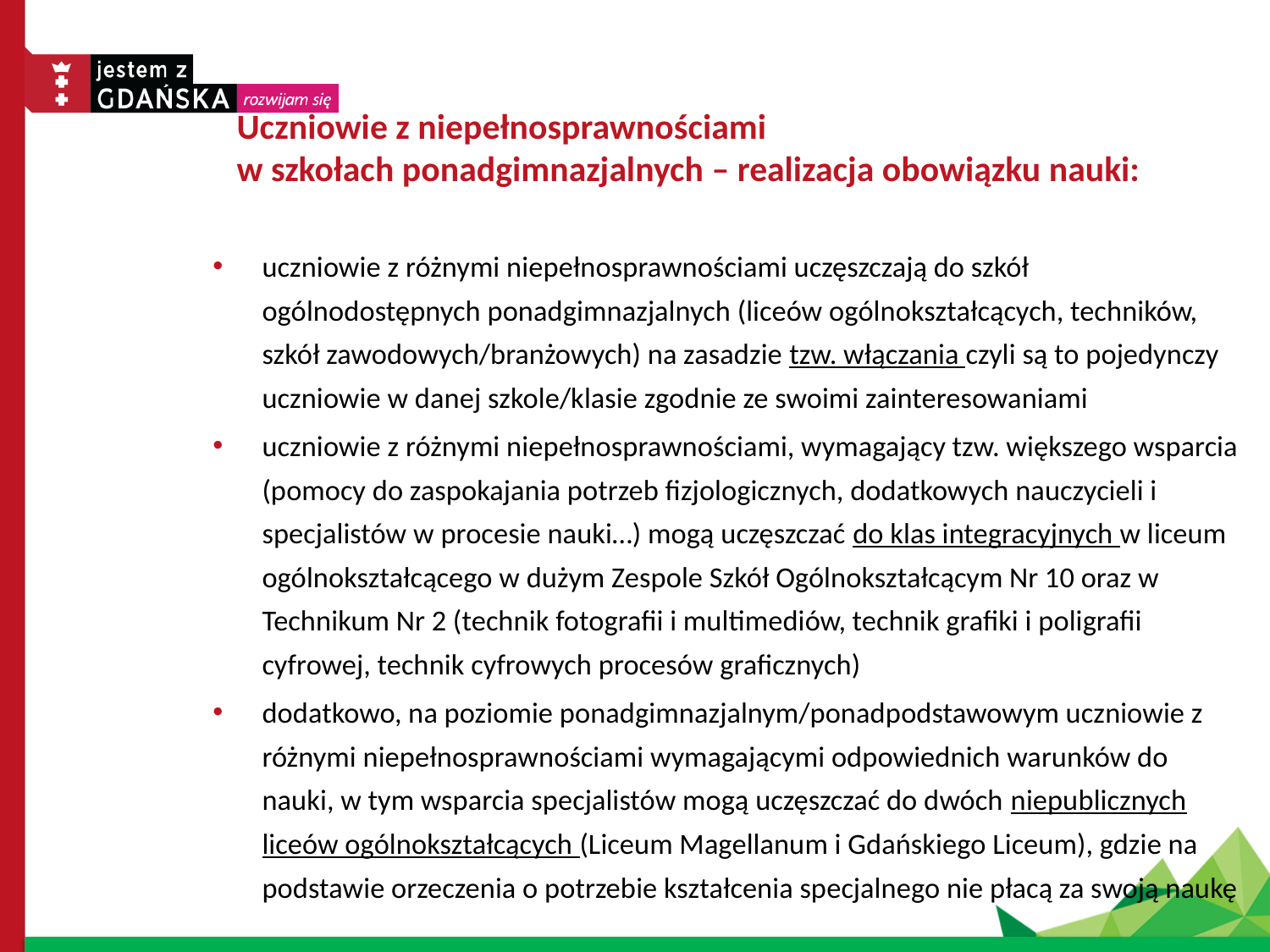

# Uczniowie z niepełnosprawnościami w szkołach ponadgimnazjalnych – realizacja obowiązku nauki:
uczniowie z różnymi niepełnosprawnościami uczęszczają do szkół ogólnodostępnych ponadgimnazjalnych (liceów ogólnokształcących, techników, szkół zawodowych/branżowych) na zasadzie tzw. włączania czyli są to pojedynczy uczniowie w danej szkole/klasie zgodnie ze swoimi zainteresowaniami
uczniowie z różnymi niepełnosprawnościami, wymagający tzw. większego wsparcia (pomocy do zaspokajania potrzeb fizjologicznych, dodatkowych nauczycieli i specjalistów w procesie nauki…) mogą uczęszczać do klas integracyjnych w liceum ogólnokształcącego w dużym Zespole Szkół Ogólnokształcącym Nr 10 oraz w Technikum Nr 2 (technik fotografii i multimediów, technik grafiki i poligrafii cyfrowej, technik cyfrowych procesów graficznych)
dodatkowo, na poziomie ponadgimnazjalnym/ponadpodstawowym uczniowie z różnymi niepełnosprawnościami wymagającymi odpowiednich warunków do nauki, w tym wsparcia specjalistów mogą uczęszczać do dwóch niepublicznych liceów ogólnokształcących (Liceum Magellanum i Gdańskiego Liceum), gdzie na podstawie orzeczenia o potrzebie kształcenia specjalnego nie płacą za swoją naukę